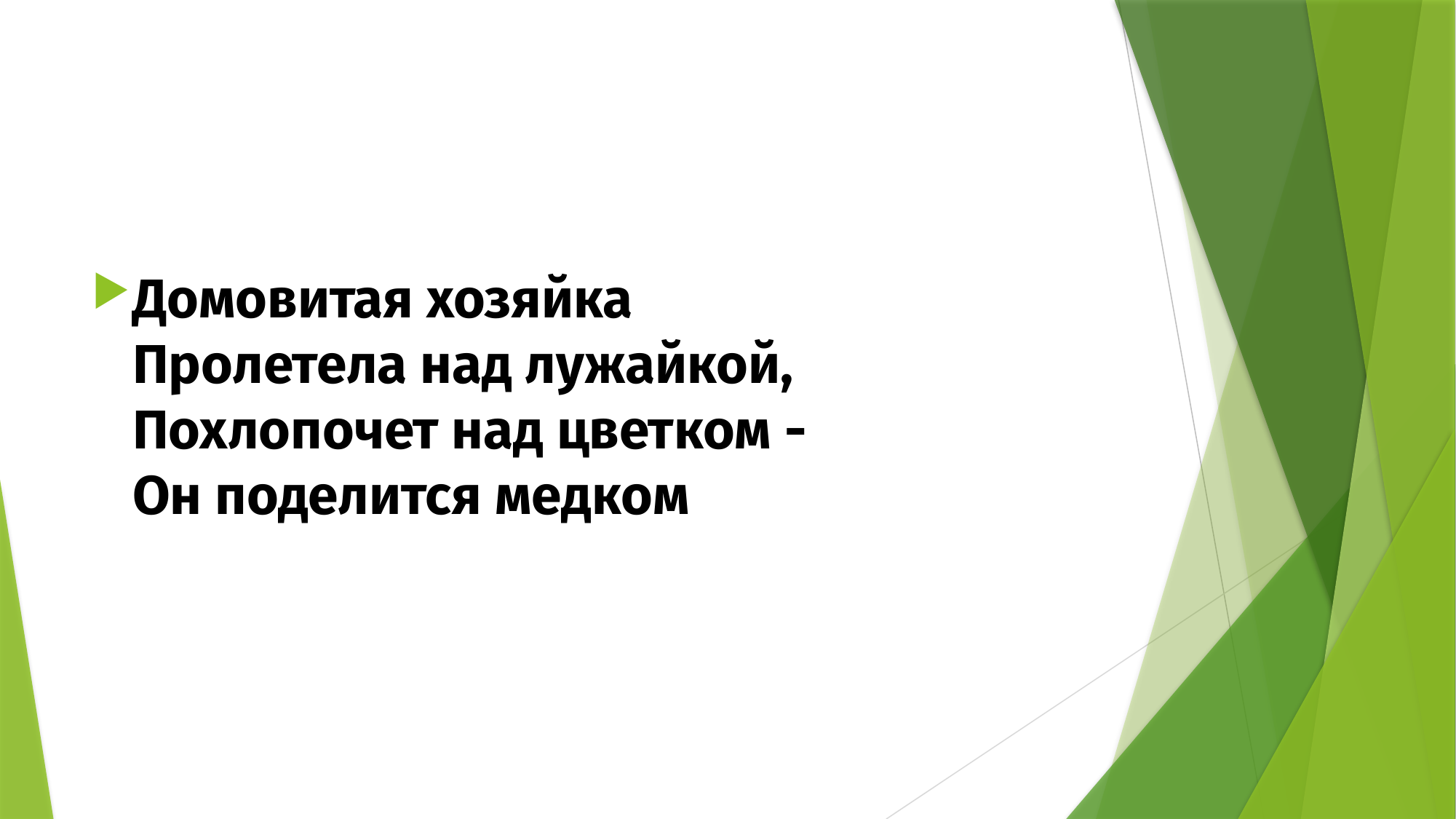

#
Домовитая хозяйка 
Пролетела над лужайкой, 
Похлопочет над цветком - 
Он поделится медком